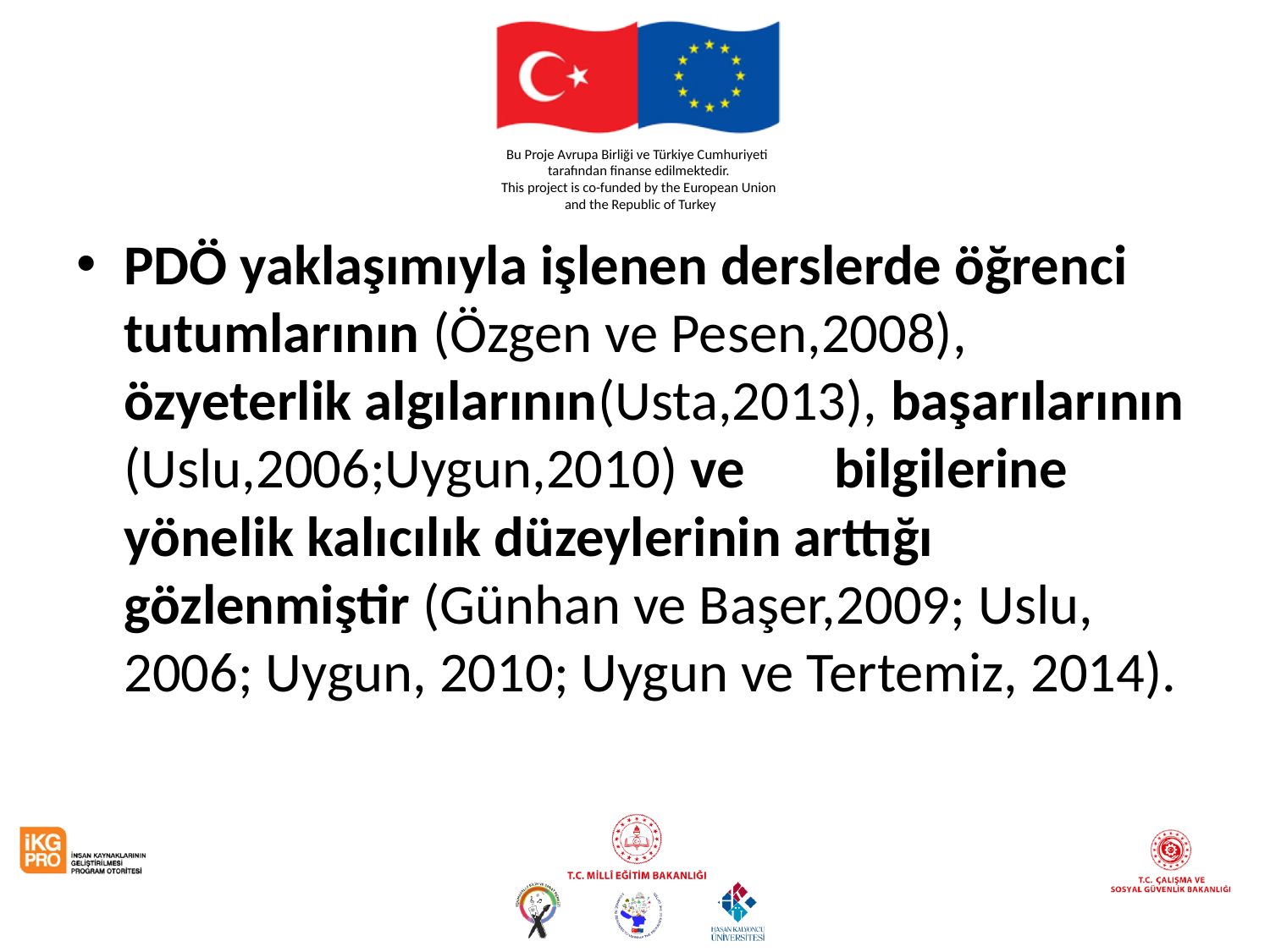

PDÖ yaklaşımıyla işlenen derslerde öğrenci tutumlarının (Özgen ve Pesen,2008), özyeterlik algılarının(Usta,2013), başarılarının (Uslu,2006;Uygun,2010) ve       bilgilerine yönelik kalıcılık düzeylerinin arttığı gözlenmiştir (Günhan ve Başer,2009; Uslu, 2006; Uygun, 2010; Uygun ve Tertemiz, 2014).